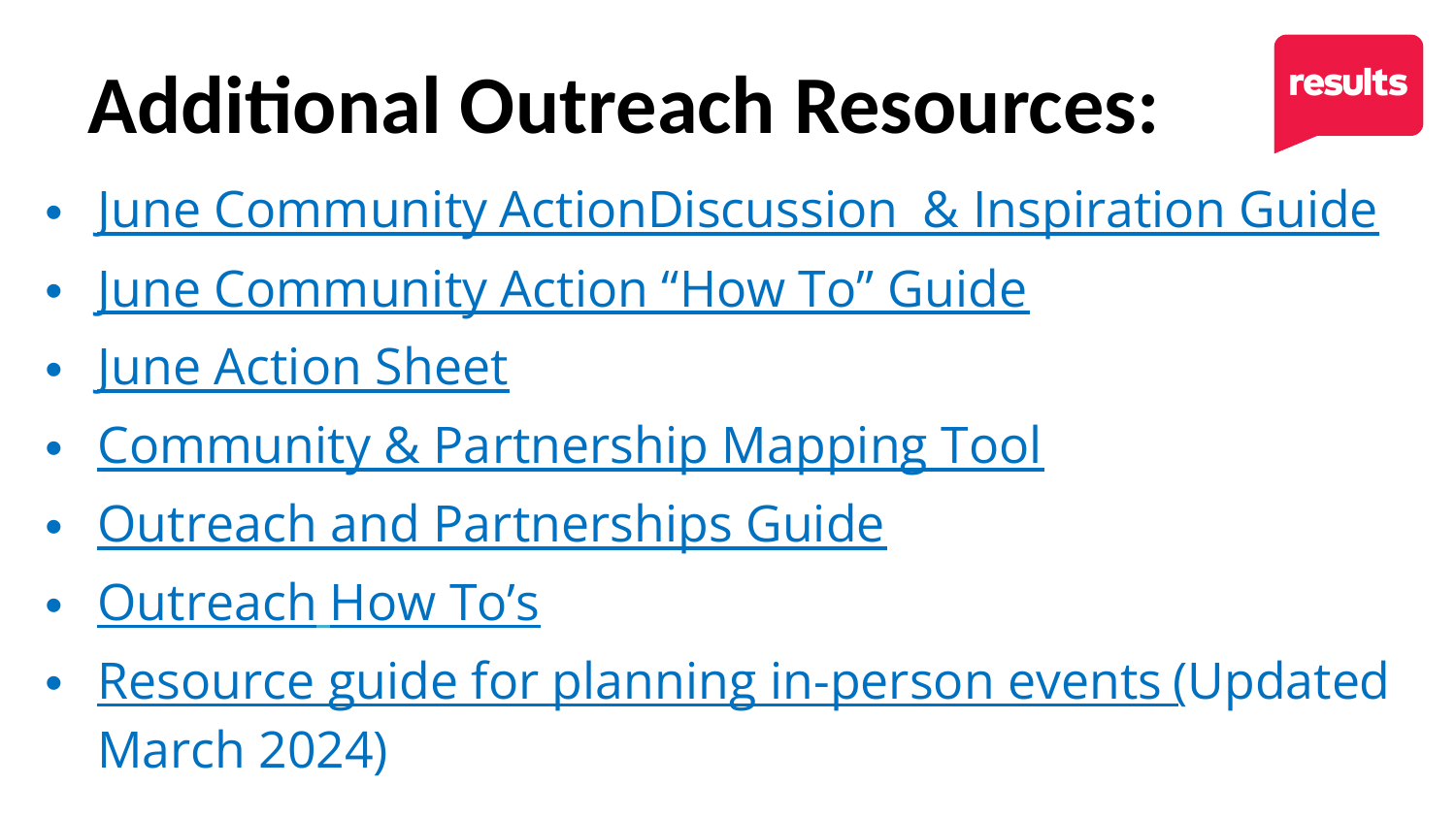

# Additional Outreach Resources:

June Community ActionDiscussion  & Inspiration Guide
June Community Action “How To” Guide
June Action Sheet
Community & Partnership Mapping Tool
Outreach and Partnerships Guide
Outreach How To’s
Resource guide for planning in-person events (Updated March 2024)